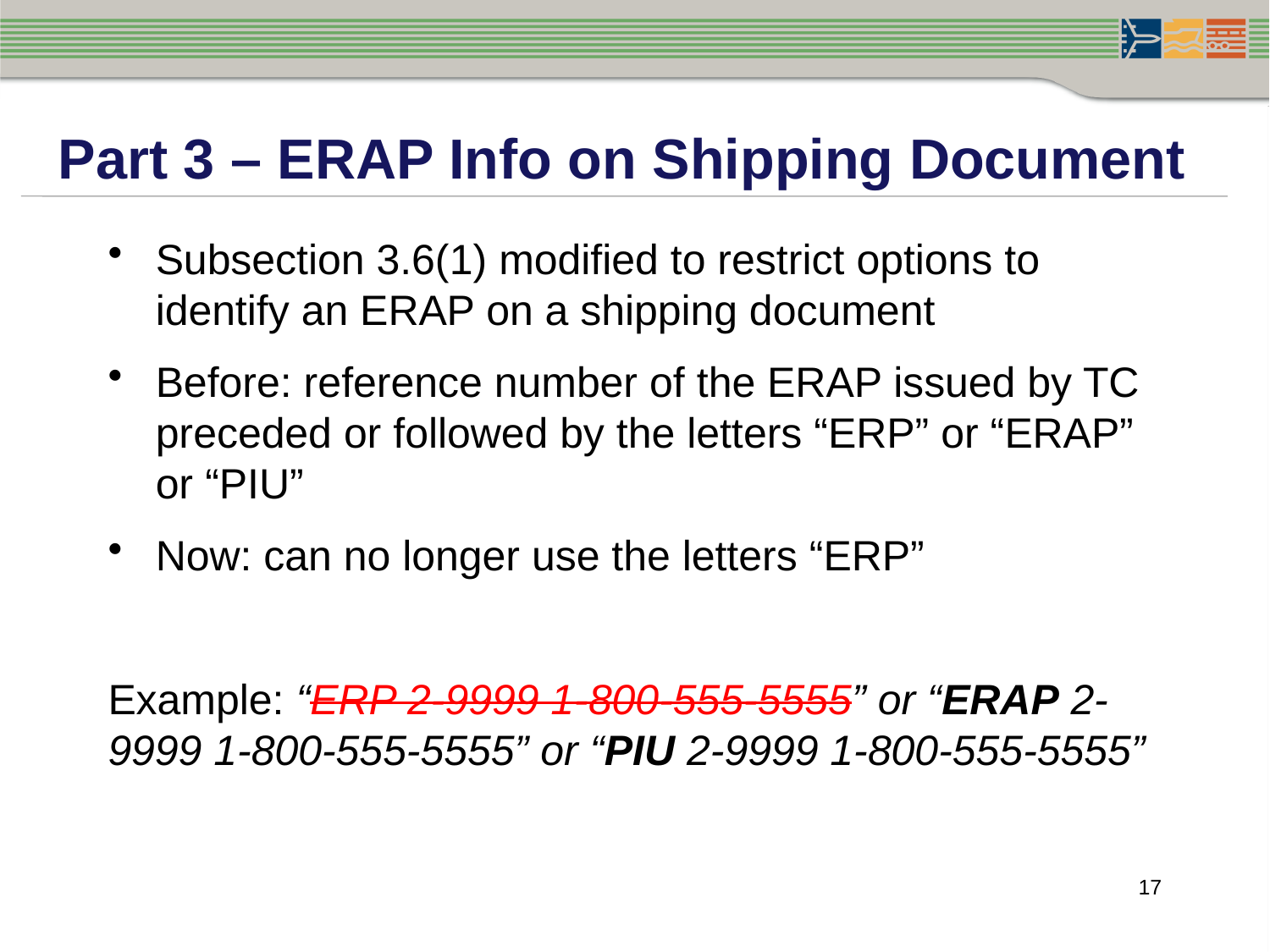

Part 3 – ERAP Info on Shipping Document

Subsection 3.6(1) modified to restrict options to identify an ERAP on a shipping document
Before: reference number of the ERAP issued by TC preceded or followed by the letters “ERP” or “ERAP” or “PIU”
Now: can no longer use the letters “ERP”

Example: “ERP 2-9999 1-800-555-5555” or “ERAP 2-9999 1-800-555-5555” or “PIU 2-9999 1-800-555-5555”

17